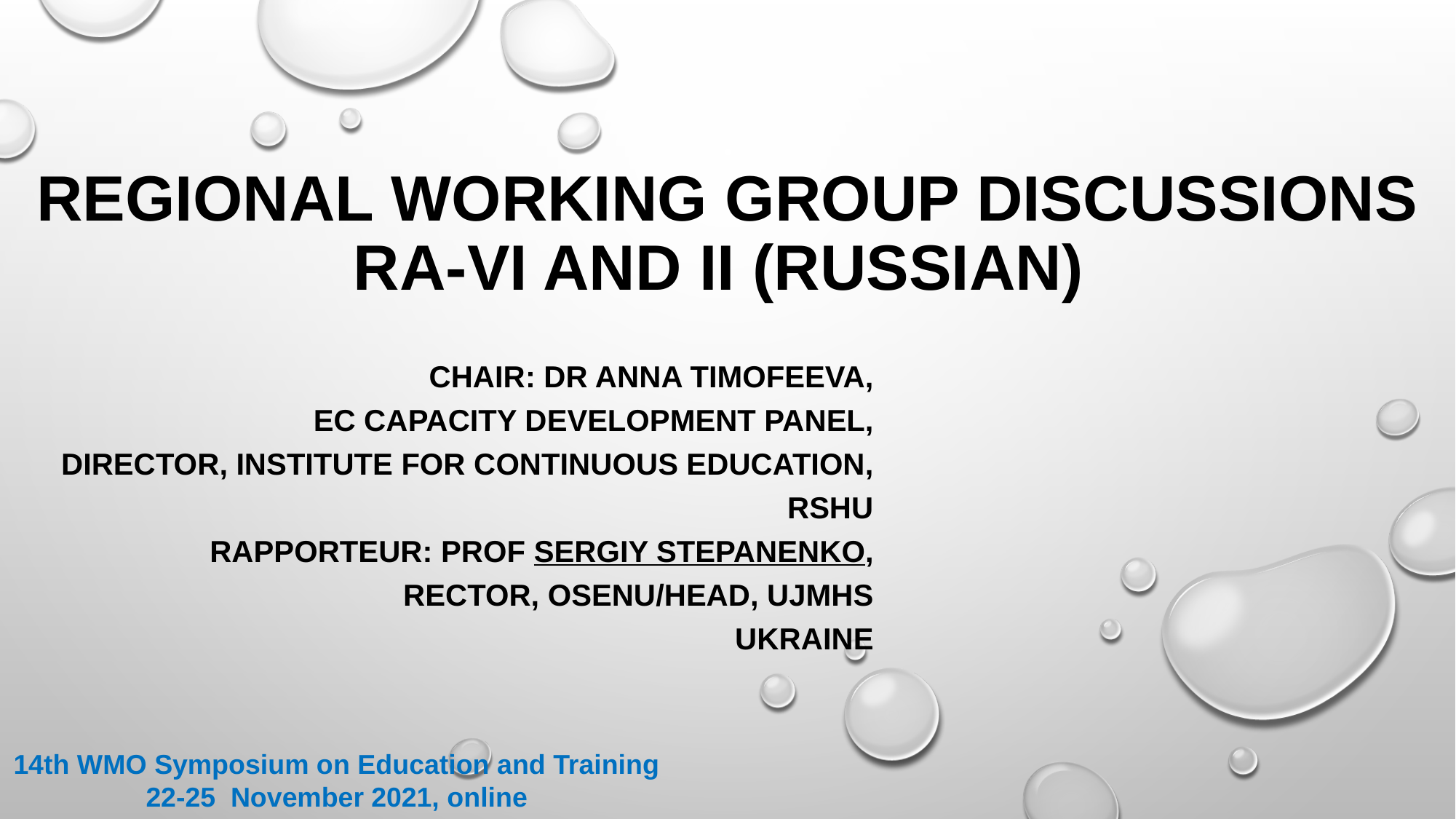

# Regional Working Group Discussions RA-VI and II (Russian)
Chair: Dr Anna Timofeeva,
EC Capacity Development Panel,
Director, Institute for Continuous Education, RSHU
Rapporteur: prof Sergiy stepanenko,
Rector, osenU/head, ujmhs
ukraine

14th WMO Symposium on Education and Training
22-25  November 2021, online